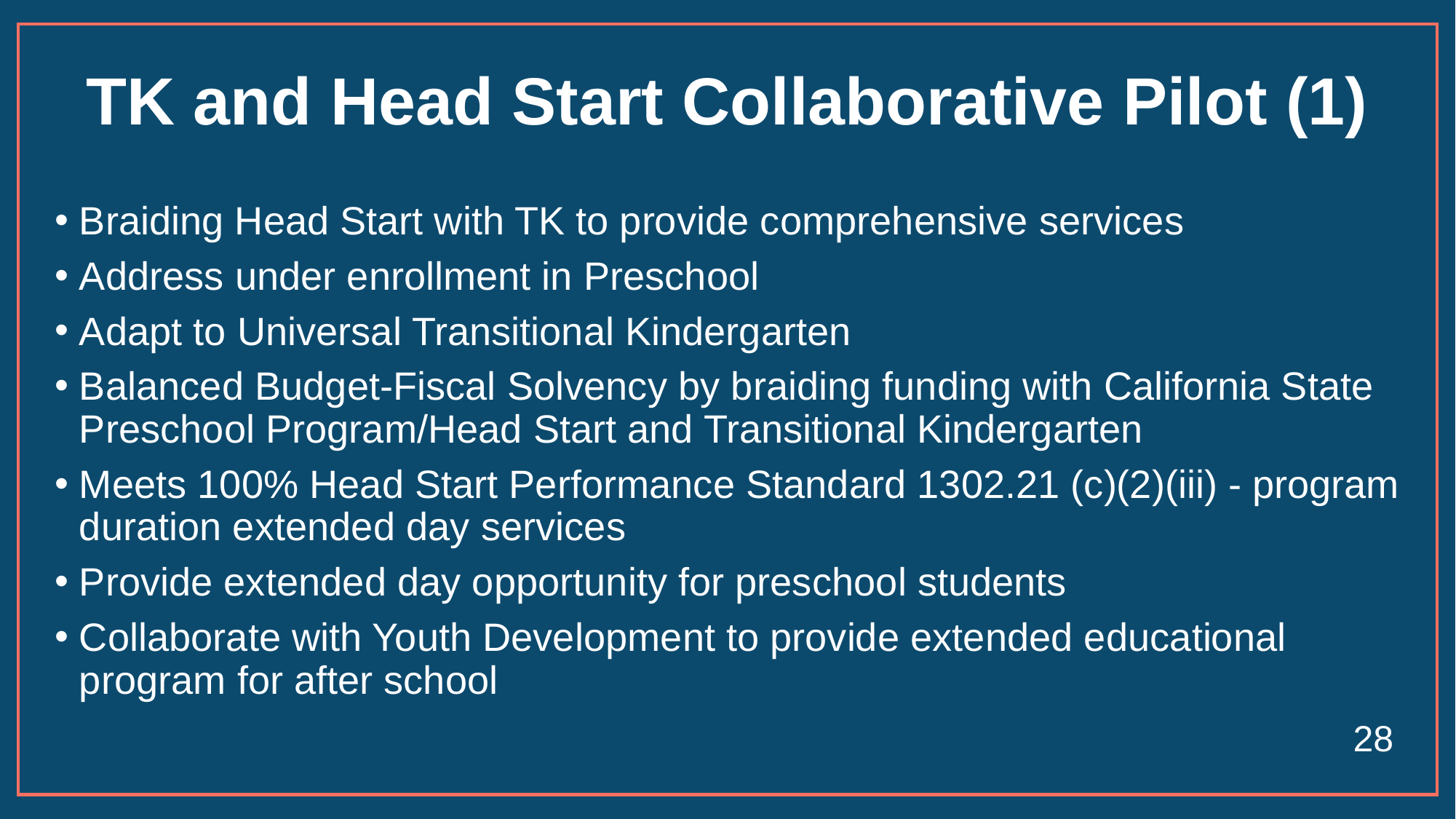

# TK and Head Start Collaborative Pilot (1)
Braiding Head Start with TK to provide comprehensive services
Address under enrollment in Preschool
Adapt to Universal Transitional Kindergarten
Balanced Budget-Fiscal Solvency by braiding funding with California State Preschool Program/Head Start and Transitional Kindergarten
Meets 100% Head Start Performance Standard 1302.21 (c)(2)(iii) - program duration extended day services
Provide extended day opportunity for preschool students
Collaborate with Youth Development to provide extended educational program for after school
28